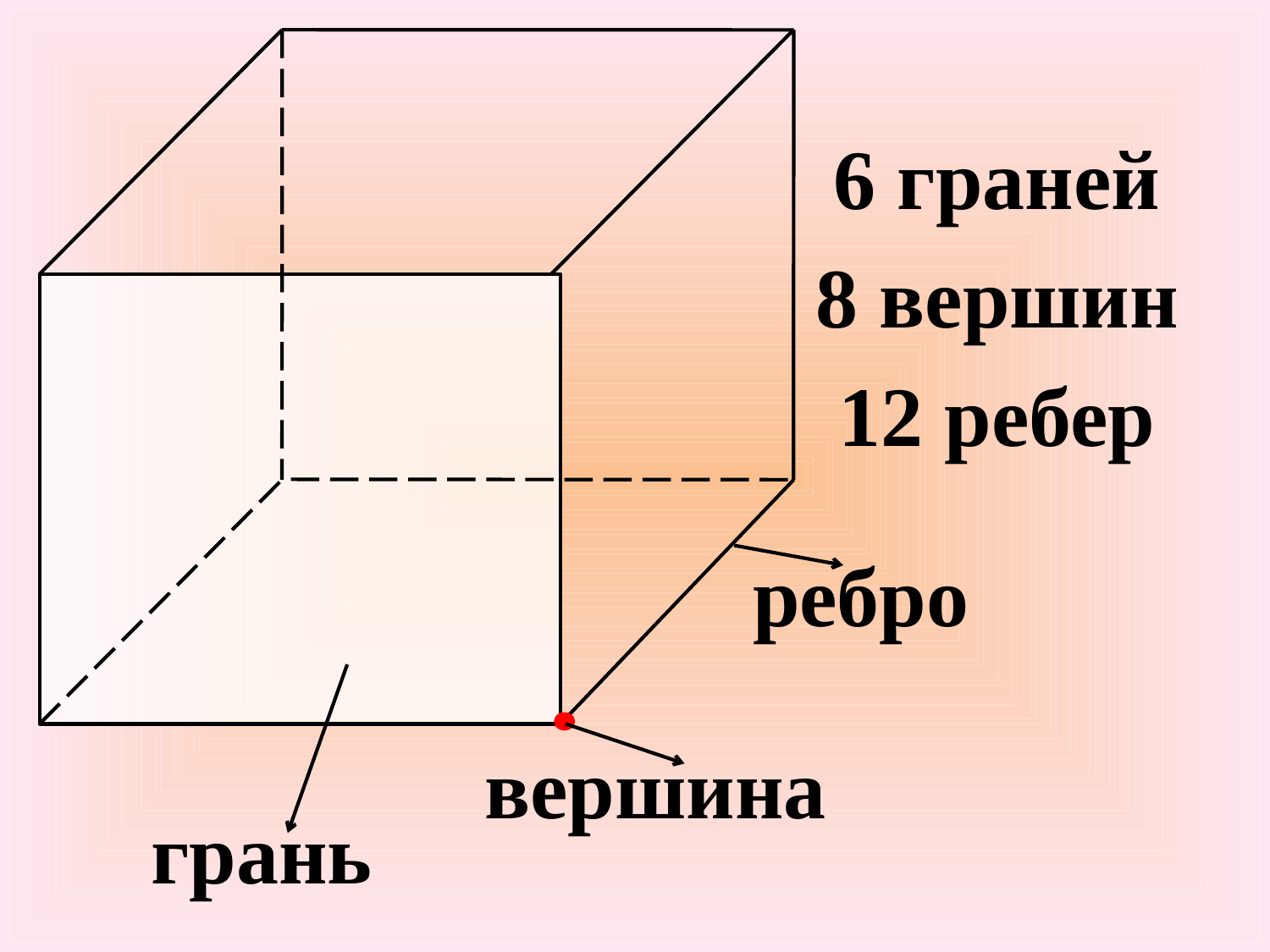

6 граней
8 вершин
12 ребер

ребро

вершина
грань